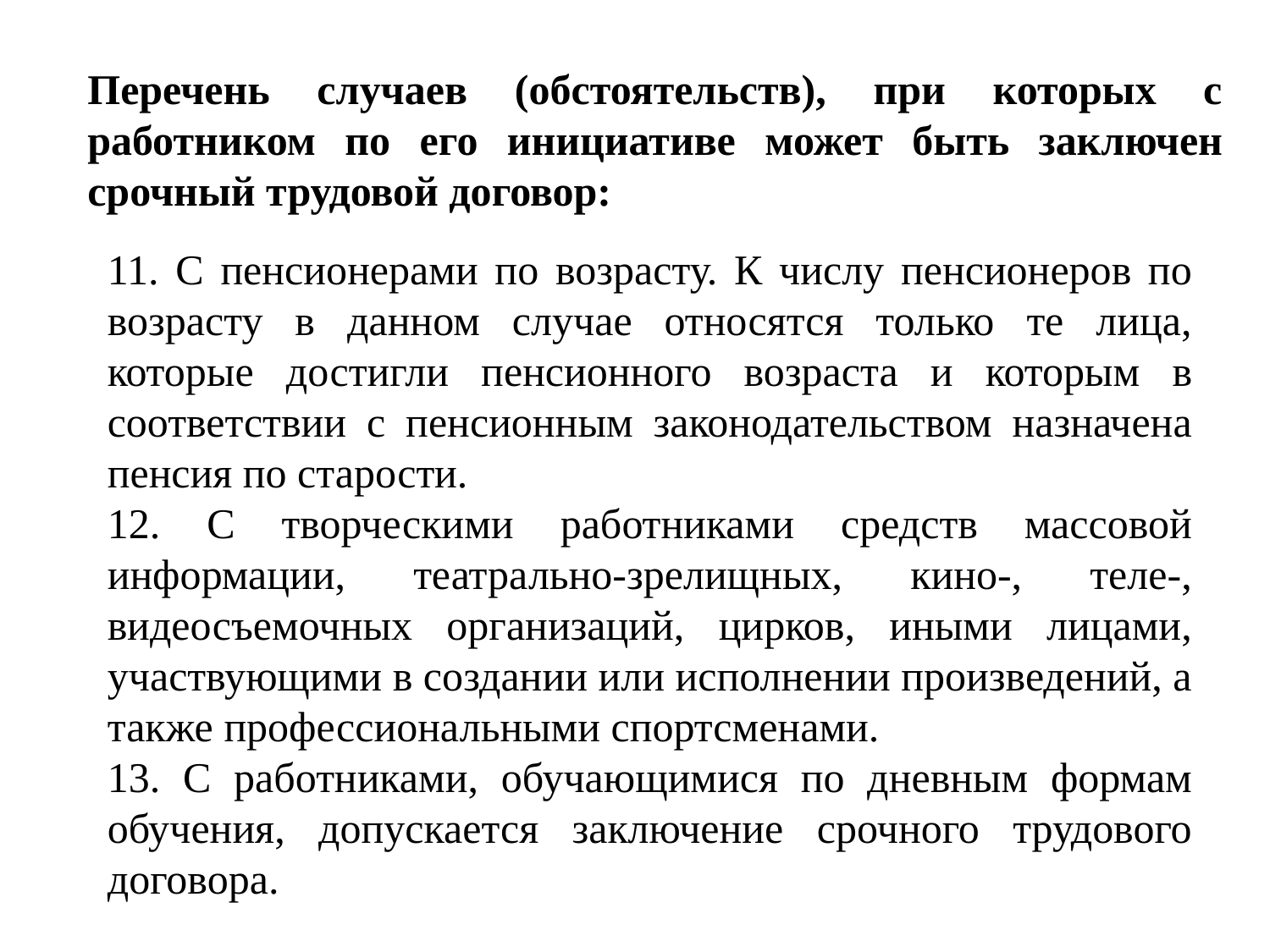

Перечень случаев (обстоятельств), при которых с работником по его инициативе может быть заключен срочный трудовой договор:
11. С пенсионерами по возрасту. К числу пенсионеров по возрасту в данном случае относятся только те лица, которые достигли пенсионного возраста и которым в соответствии с пенсионным законодательством назначена пенсия по старости.
12. С творческими работниками средств массовой информации, театрально-зрелищных, кино-, теле-, видеосъемочных организаций, цирков, иными лицами, участвующими в создании или исполнении произведений, а также профессиональными спортсменами.
13. С работниками, обучающимися по дневным формам обучения, допускается заключение срочного трудового договора.